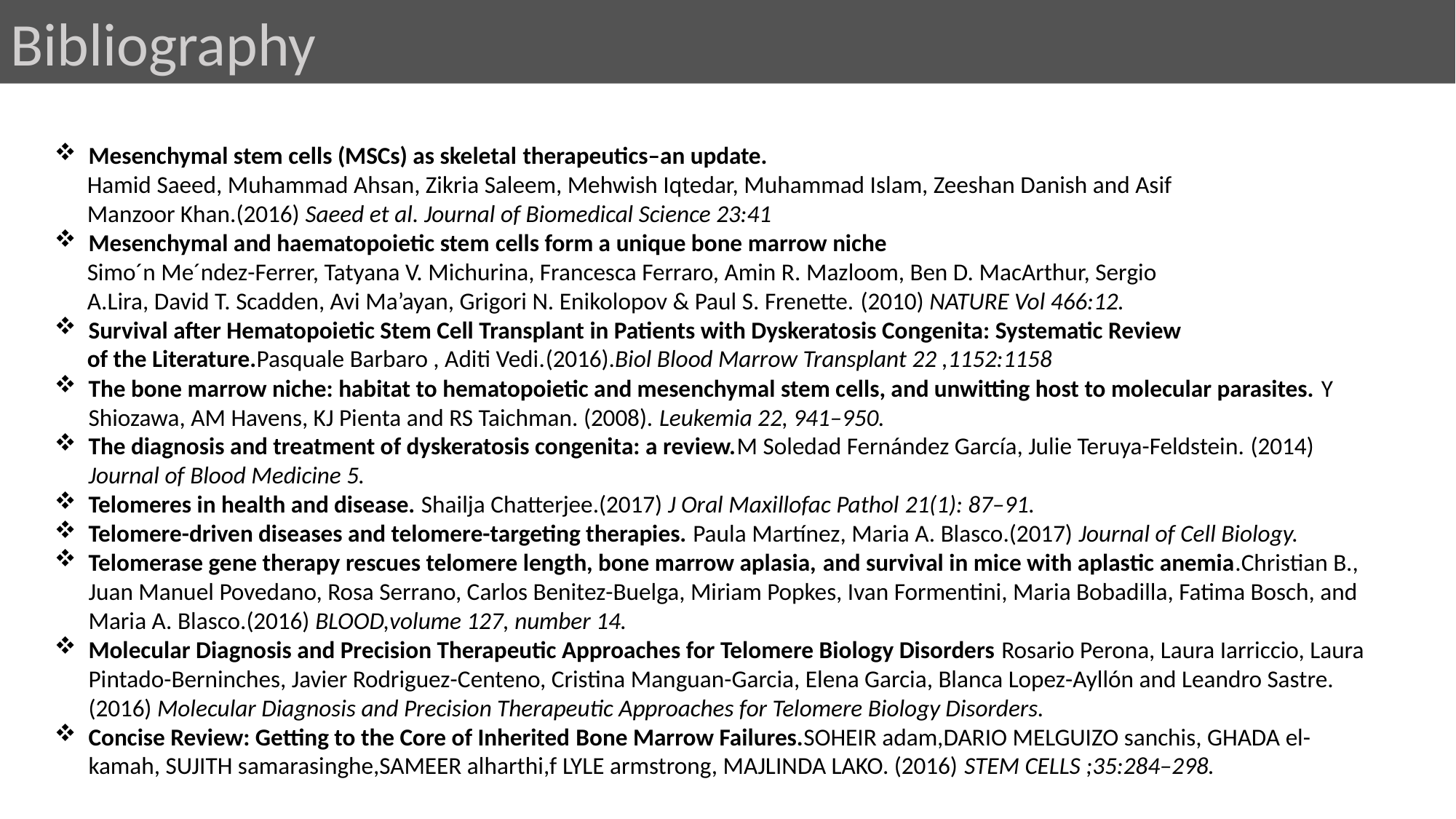

Bibliography
Mesenchymal stem cells (MSCs) as skeletal therapeutics–an update.
      Hamid Saeed, Muhammad Ahsan, Zikria Saleem, Mehwish Iqtedar, Muhammad Islam, Zeeshan Danish and Asif
      Manzoor Khan.(2016) Saeed et al. Journal of Biomedical Science 23:41
Mesenchymal and haematopoietic stem cells form a unique bone marrow niche
      Simo´n Me´ndez-Ferrer, Tatyana V. Michurina, Francesca Ferraro, Amin R. Mazloom, Ben D. MacArthur, Sergio
      A.Lira, David T. Scadden, Avi Ma’ayan, Grigori N. Enikolopov & Paul S. Frenette. (2010) NATURE Vol 466:12.
Survival after Hematopoietic Stem Cell Transplant in Patients with Dyskeratosis Congenita: Systematic Review
      of the Literature.Pasquale Barbaro , Aditi Vedi.(2016).Biol Blood Marrow Transplant 22 ,1152:1158
The bone marrow niche: habitat to hematopoietic and mesenchymal stem cells, and unwitting host to molecular parasites. Y Shiozawa, AM Havens, KJ Pienta and RS Taichman. (2008). Leukemia 22, 941–950.
The diagnosis and treatment of dyskeratosis congenita: a review.M Soledad Fernández García, Julie Teruya-Feldstein. (2014) Journal of Blood Medicine 5.
Telomeres in health and disease. Shailja Chatterjee.(2017) J Oral Maxillofac Pathol 21(1): 87–91.
Telomere-driven diseases and telomere-targeting therapies. Paula Martínez, Maria A. Blasco.(2017) Journal of Cell Biology.
Telomerase gene therapy rescues telomere length, bone marrow aplasia, and survival in mice with aplastic anemia.Christian B.,  Juan Manuel Povedano, Rosa Serrano, Carlos Benitez-Buelga, Miriam Popkes, Ivan Formentini, Maria Bobadilla, Fatima Bosch, and Maria A. Blasco.(2016) BLOOD,volume 127, number 14.
Molecular Diagnosis and Precision Therapeutic Approaches for Telomere Biology Disorders Rosario Perona, Laura Iarriccio, Laura Pintado-Berninches, Javier Rodriguez-Centeno, Cristina Manguan-Garcia, Elena Garcia, Blanca Lopez-Ayllón and Leandro Sastre. (2016) Molecular Diagnosis and Precision Therapeutic Approaches for Telomere Biology Disorders.
Concise Review: Getting to the Core of Inherited Bone Marrow Failures.SOHEIR adam,DARIO MELGUIZO sanchis, GHADA el-kamah, SUJITH samarasinghe,SAMEER alharthi,f LYLE armstrong, MAJLINDA LAKO. (2016) STEM CELLS ;35:284–298.